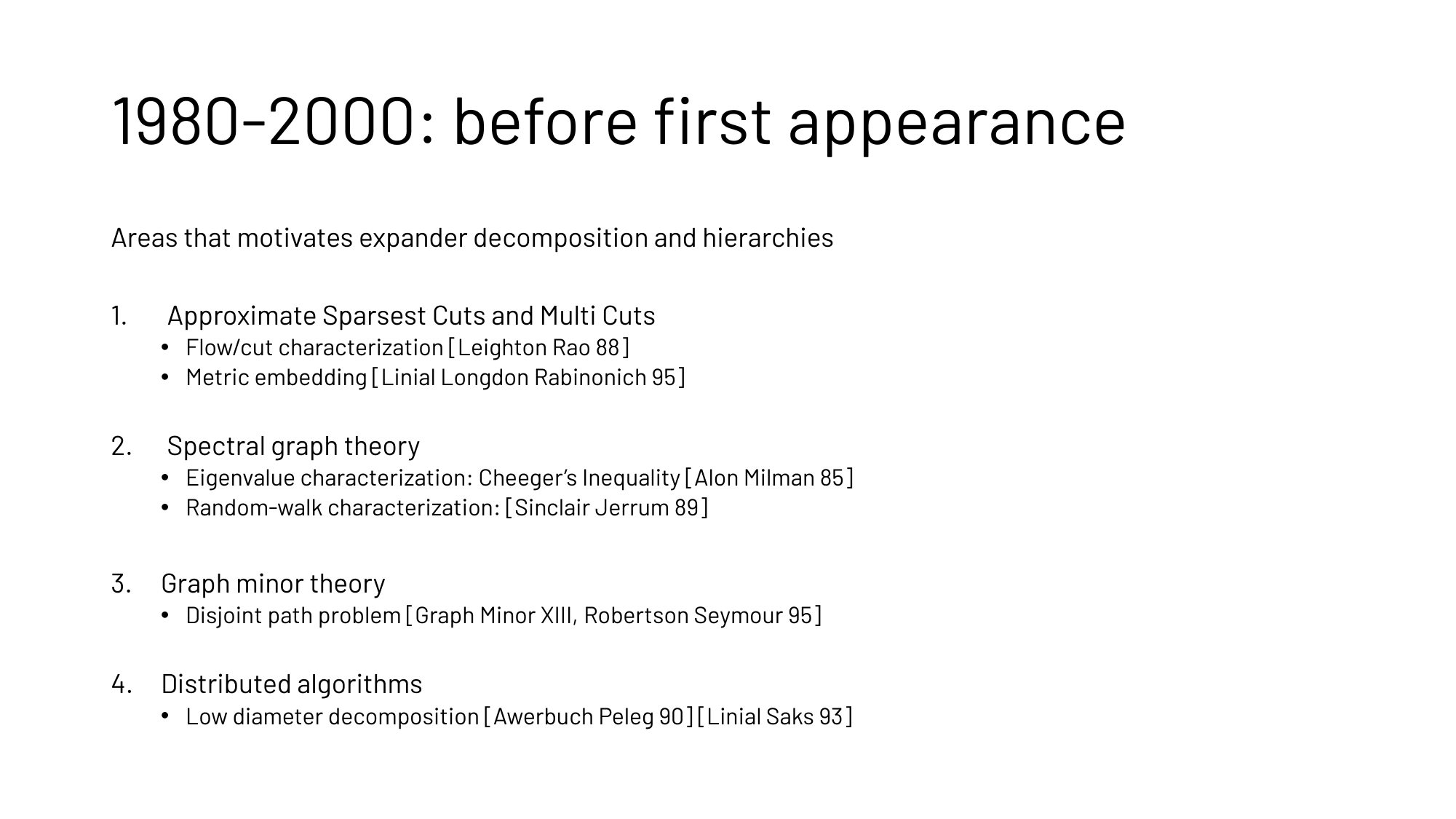

# 1980-2000: before first appearance
Areas that motivates expander decomposition and hierarchies

Approximate Sparsest Cuts and Multi Cuts
Flow/cut characterization [Leighton Rao 88]
Metric embedding [Linial Longdon Rabinonich 95]

Spectral graph theory
Eigenvalue characterization: Cheeger’s Inequality [Alon Milman 85]
Random-walk characterization: [Sinclair Jerrum 89]

Graph minor theory
Disjoint path problem [Graph Minor XIII, Robertson Seymour 95]

Distributed algorithms
Low diameter decomposition [Awerbuch Peleg 90] [Linial Saks 93]